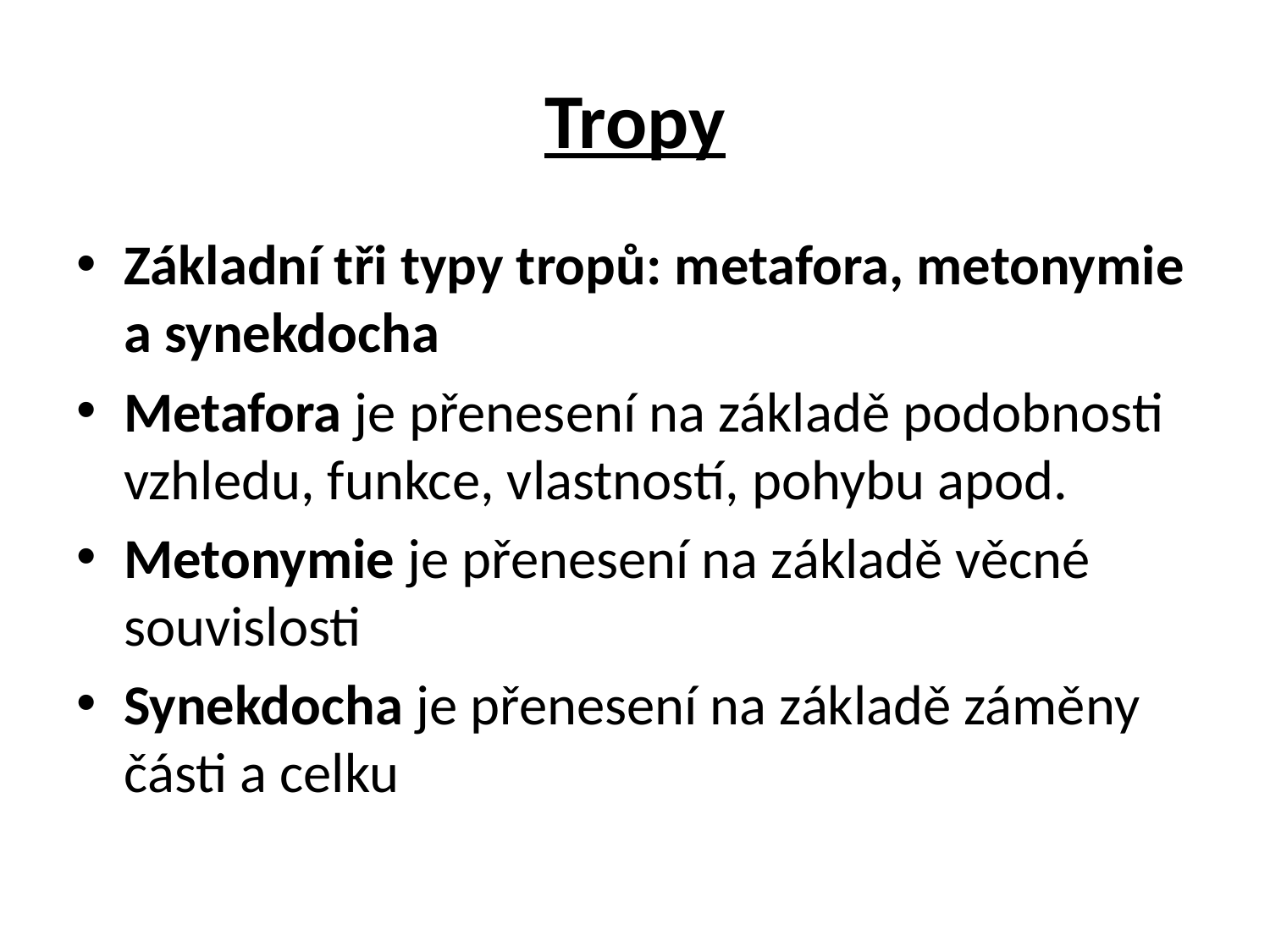

# Tropy
Základní tři typy tropů: metafora, metonymie a synekdocha
Metafora je přenesení na základě podobnosti vzhledu, funkce, vlastností, pohybu apod.
Metonymie je přenesení na základě věcné souvislosti
Synekdocha je přenesení na základě záměny části a celku